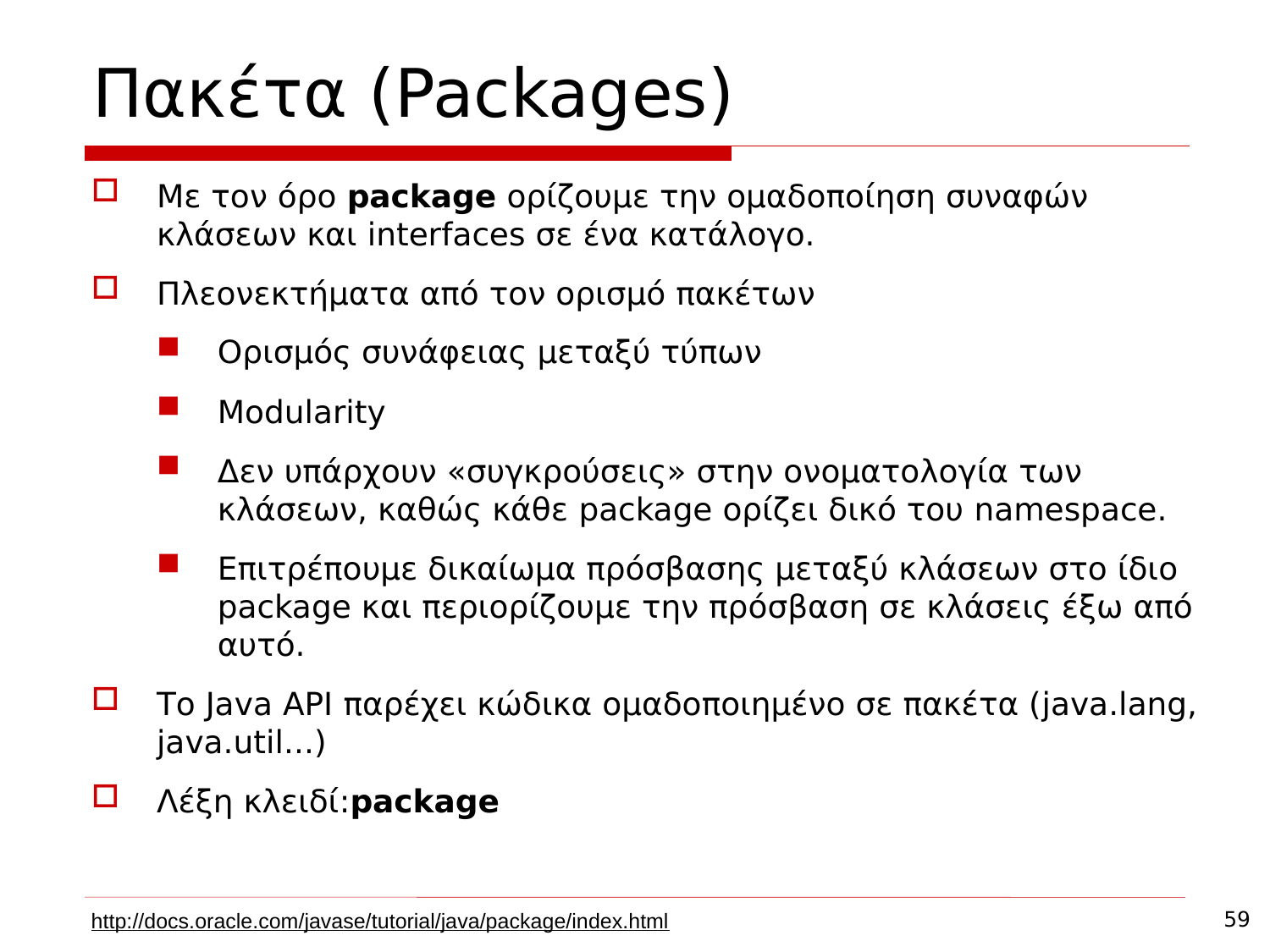

Πακέτα (Packages)
Με τον όρο package ορίζουμε την ομαδοποίηση συναφών κλάσεων και interfaces σε ένα κατάλογο.
Πλεονεκτήματα από τον ορισμό πακέτων
Ορισμός συνάφειας μεταξύ τύπων
Modularity
Δεν υπάρχουν «συγκρούσεις» στην ονοματολογία των κλάσεων, καθώς κάθε package ορίζει δικό του namespace.
Επιτρέπουμε δικαίωμα πρόσβασης μεταξύ κλάσεων στο ίδιο package και περιορίζουμε την πρόσβαση σε κλάσεις έξω από αυτό.
Το Java API παρέχει κώδικα ομαδοποιημένο σε πακέτα (java.lang, java.util...)
Λέξη κλειδί:package
59

http://docs.oracle.com/javase/tutorial/java/package/index.html